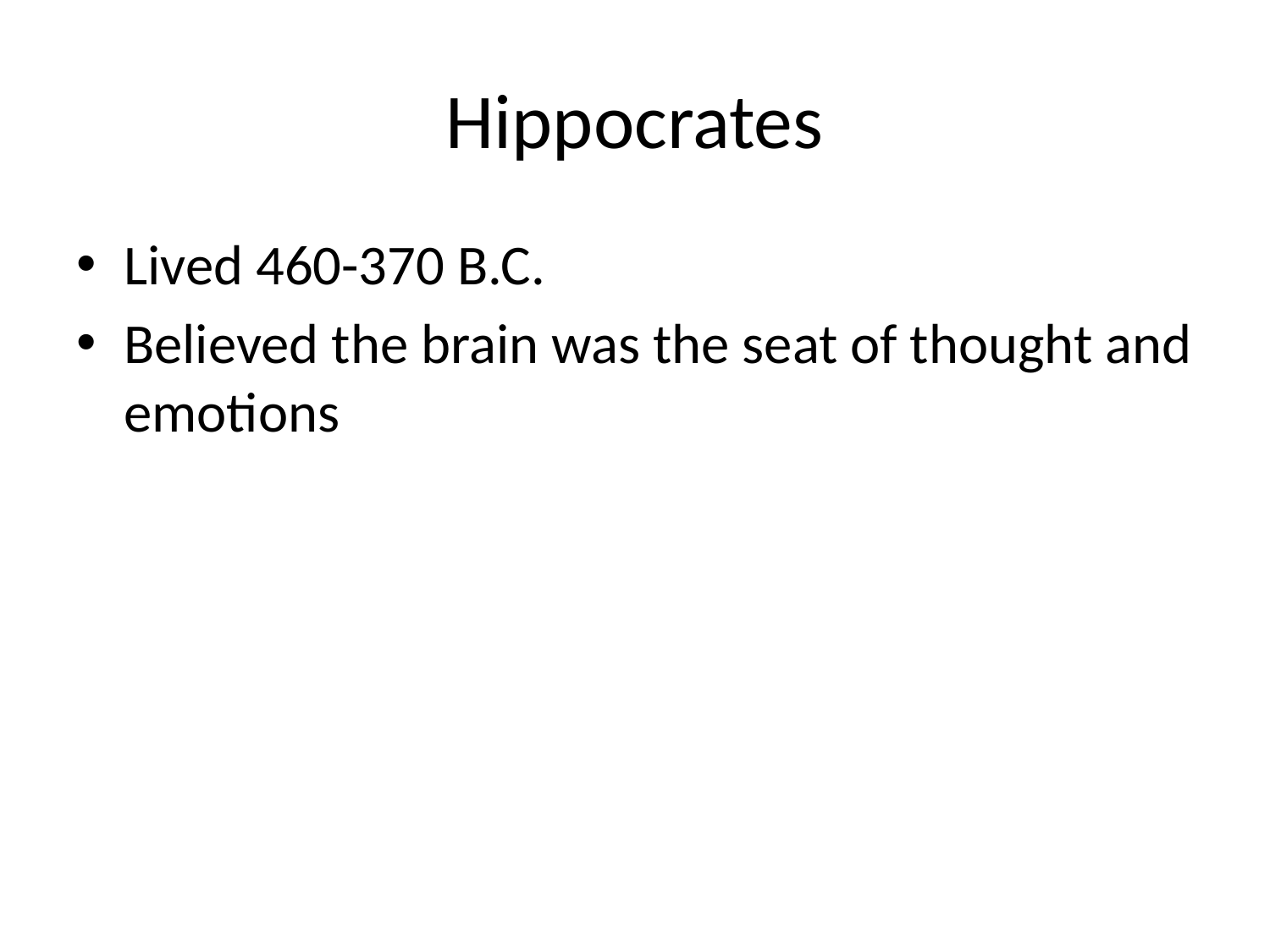

# Hippocrates
Lived 460-370 B.C.
Believed the brain was the seat of thought and emotions